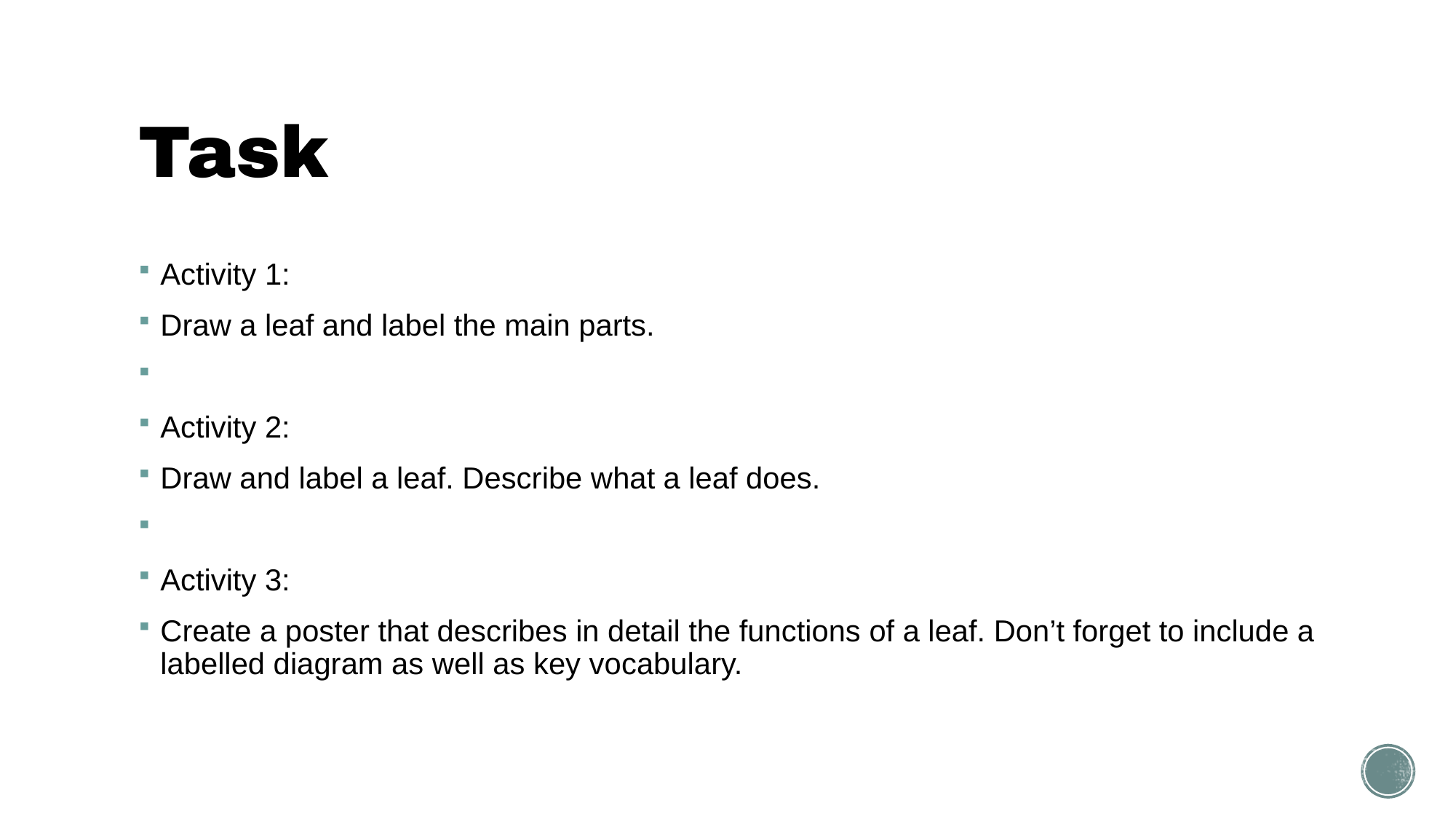

# Task
Activity 1:
Draw a leaf and label the main parts.

Activity 2:
Draw and label a leaf. Describe what a leaf does.

Activity 3:
Create a poster that describes in detail the functions of a leaf. Don’t forget to include a labelled diagram as well as key vocabulary.